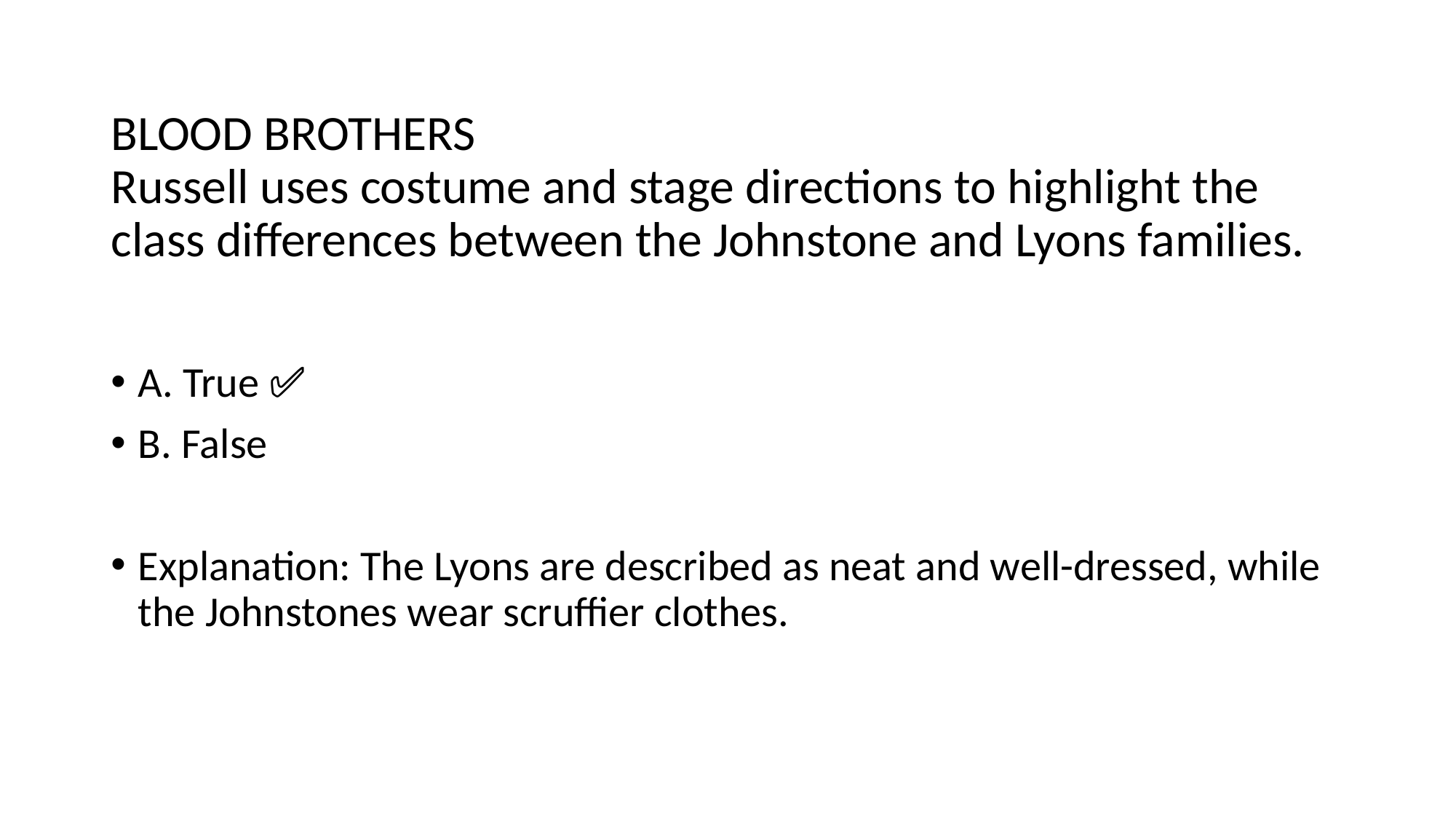

# BLOOD BROTHERS Russell uses costume and stage directions to highlight the class differences between the Johnstone and Lyons families.
A. True ✅
B. False

Explanation: The Lyons are described as neat and well-dressed, while the Johnstones wear scruffier clothes.